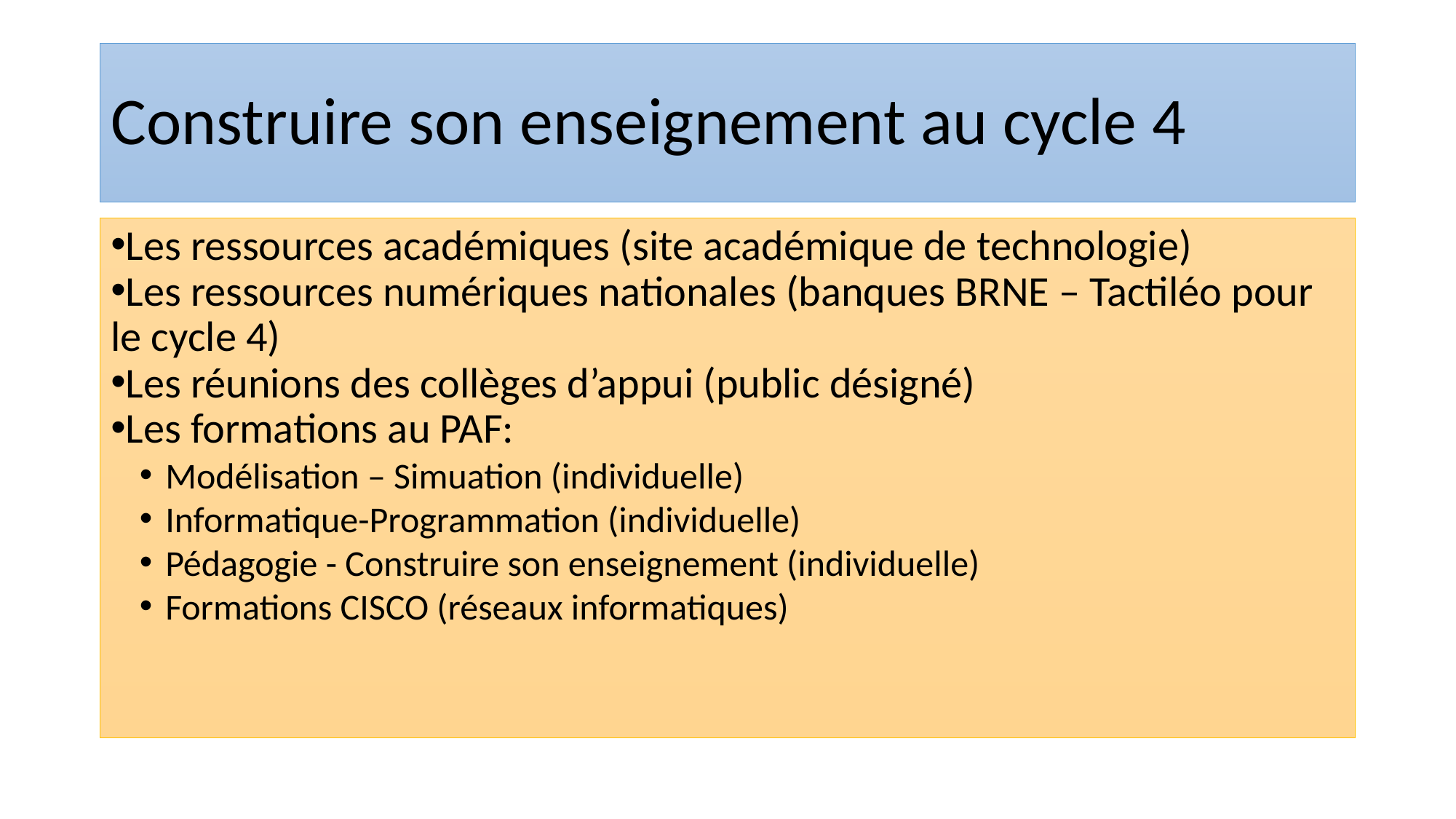

Construire son enseignement au cycle 4
Les ressources académiques (site académique de technologie)
Les ressources numériques nationales (banques BRNE – Tactiléo pour le cycle 4)
Les réunions des collèges d’appui (public désigné)
Les formations au PAF:
Modélisation – Simuation (individuelle)
Informatique-Programmation (individuelle)
Pédagogie - Construire son enseignement (individuelle)
Formations CISCO (réseaux informatiques)